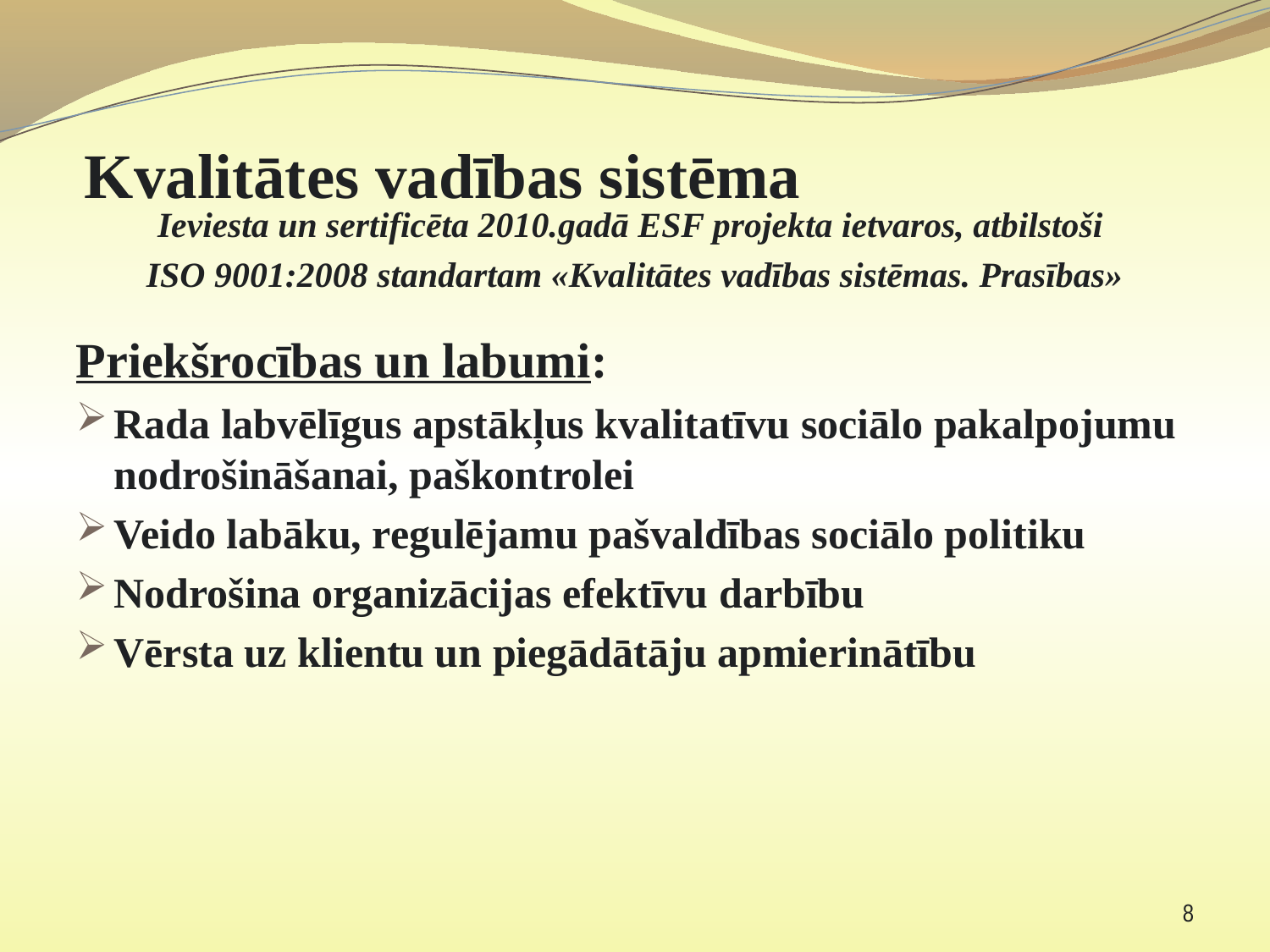

# Kvalitātes vadības sistēma
Ieviesta un sertificēta 2010.gadā ESF projekta ietvaros, atbilstoši
ISO 9001:2008 standartam «Kvalitātes vadības sistēmas. Prasības»

Priekšrocības un labumi:
Rada labvēlīgus apstākļus kvalitatīvu sociālo pakalpojumu nodrošināšanai, paškontrolei
Veido labāku, regulējamu pašvaldības sociālo politiku
Nodrošina organizācijas efektīvu darbību
Vērsta uz klientu un piegādātāju apmierinātību
8